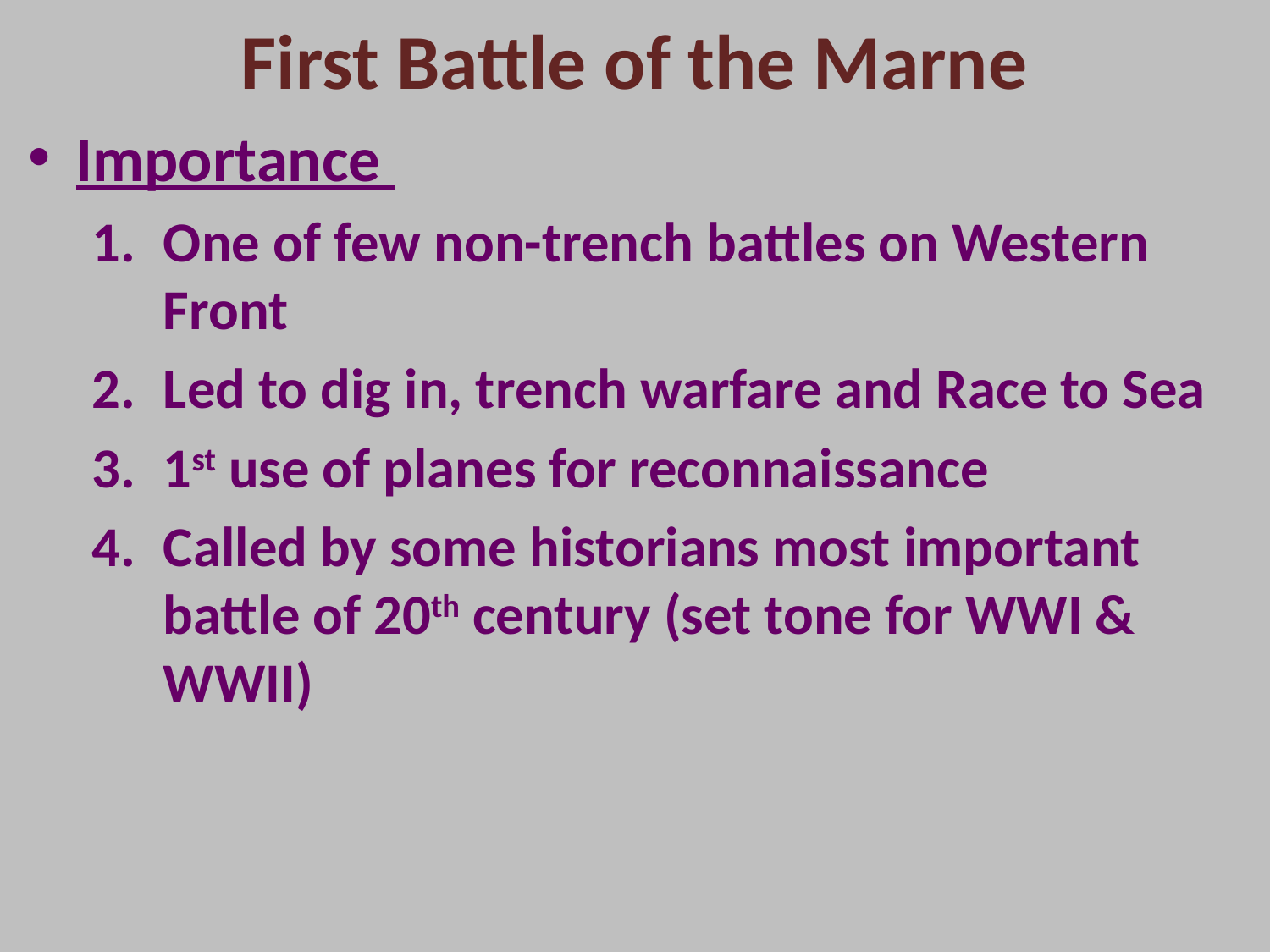

# First Battle of the Marne
Importance
One of few non-trench battles on Western Front
Led to dig in, trench warfare and Race to Sea
1st use of planes for reconnaissance
Called by some historians most important battle of 20th century (set tone for WWI & WWII)